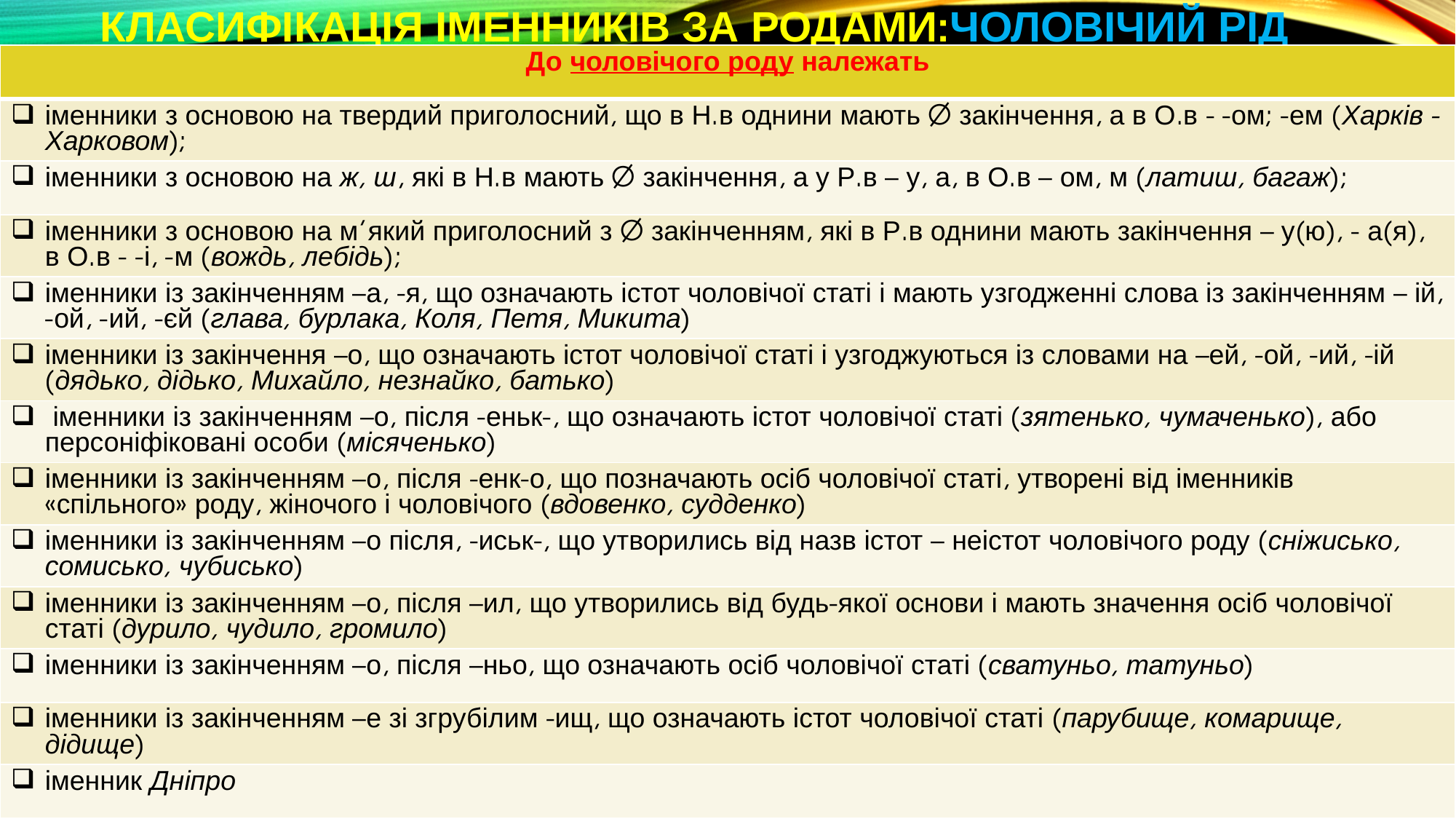

# Класифікація іменників за родами:чоловічий рід
| До чоловічого роду належать |
| --- |
| іменники з основою на твердий приголосний, що в Н.в однини мають Ø закінчення, а в О.в - -ом; -ем (Харків - Харковом); |
| іменники з основою на ж, ш, які в Н.в мають Ø закінчення, а у Р.в – у, а, в О.в – ом, м (латиш, багаж); |
| іменники з основою на м’який приголосний з Ø закінченням, які в Р.в однини мають закінчення – у(ю), - а(я), в О.в - -і, -м (вождь, лебідь); |
| іменники із закінченням –а, -я, що означають істот чоловічої статі і мають узгодженні слова із закінченням – ій, -ой, -ий, -єй (глава, бурлака, Коля, Петя, Микита) |
| іменники із закінчення –о, що означають істот чоловічої статі і узгоджуються із словами на –ей, -ой, -ий, -ій (дядько, дідько, Михайло, незнайко, батько) |
| іменники із закінченням –о, після -еньк-, що означають істот чоловічої статі (зятенько, чумаченько), або персоніфіковані особи (місяченько) |
| іменники із закінченням –о, після -енк-о, що позначають осіб чоловічої статі, утворені від іменників «спільного» роду, жіночого і чоловічого (вдовенко, судденко) |
| іменники із закінченням –о після, -иськ-, що утворились від назв істот – неістот чоловічого роду (сніжисько, сомисько, чубисько) |
| іменники із закінченням –о, після –ил, що утворились від будь-якої основи і мають значення осіб чоловічої статі (дурило, чудило, громило) |
| іменники із закінченням –о, після –ньо, що означають осіб чоловічої статі (сватуньо, татуньо) |
| іменники із закінченням –е зі згрубілим -ищ, що означають істот чоловічої статі (парубище, комарище, дідище) |
| іменник Дніпро |